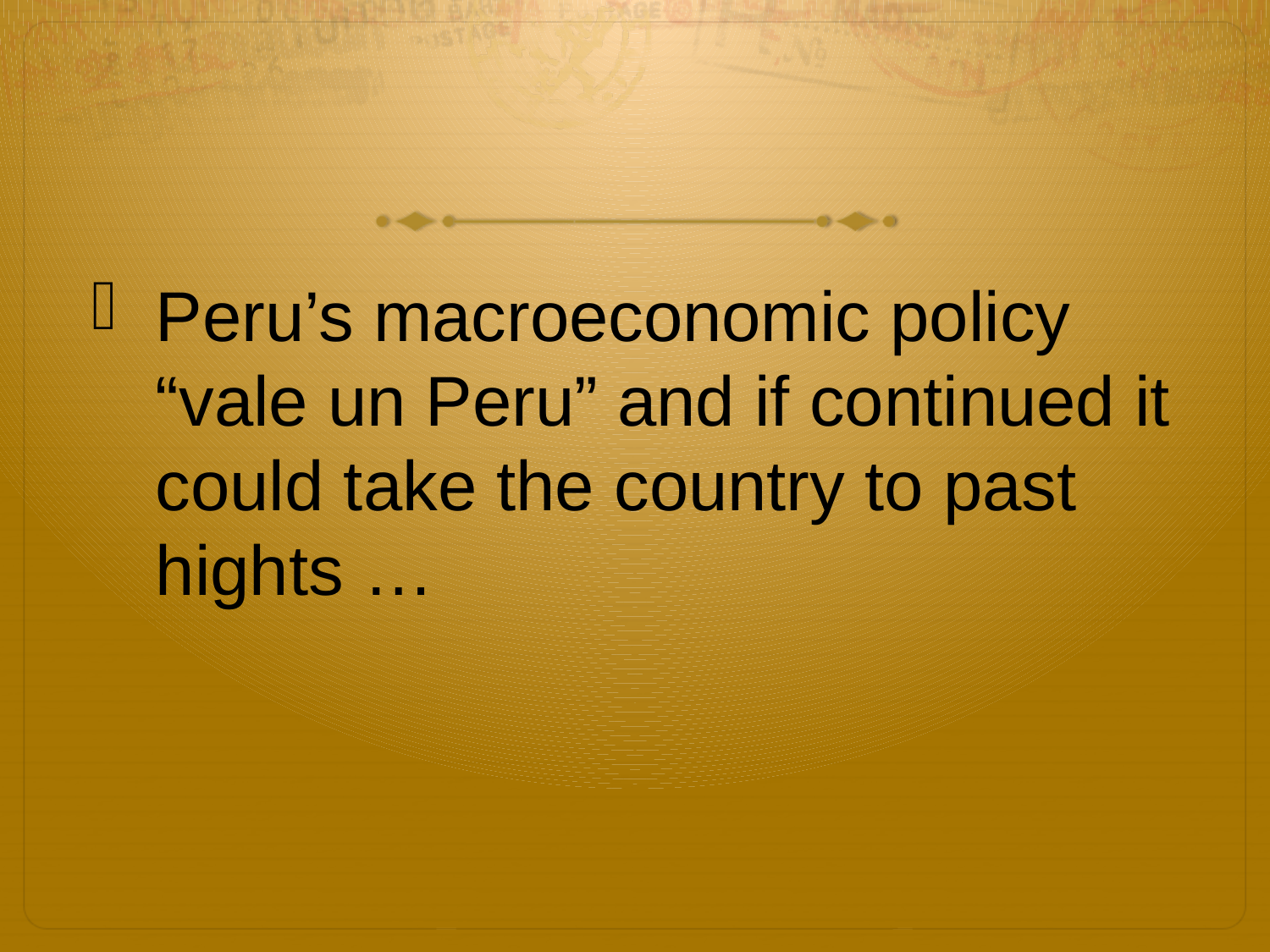

#
Peru’s macroeconomic policy “vale un Peru” and if continued it could take the country to past hights …